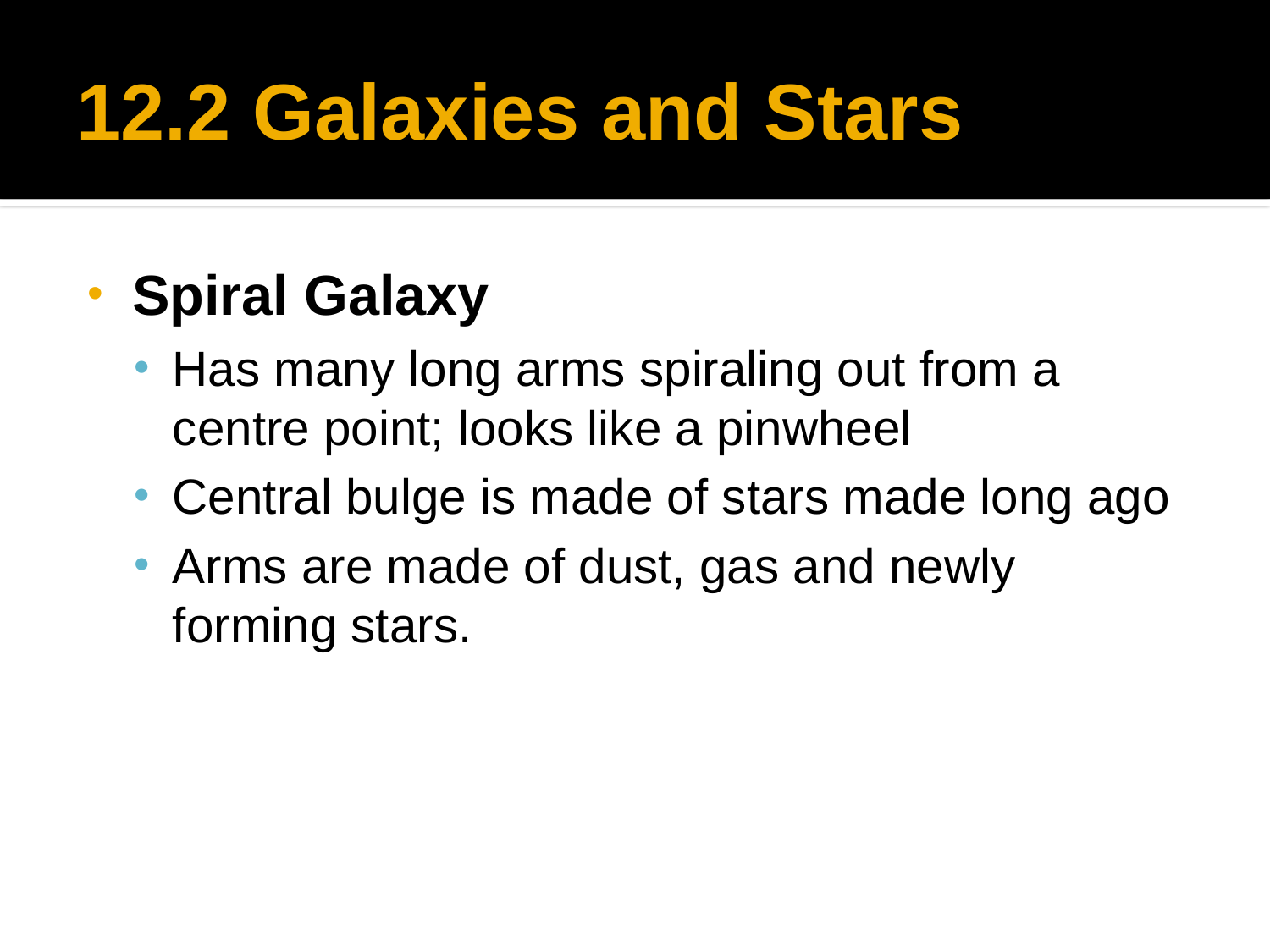

# 12.2 Galaxies and Stars
Spiral Galaxy
Has many long arms spiraling out from a centre point; looks like a pinwheel
Central bulge is made of stars made long ago
Arms are made of dust, gas and newly forming stars.